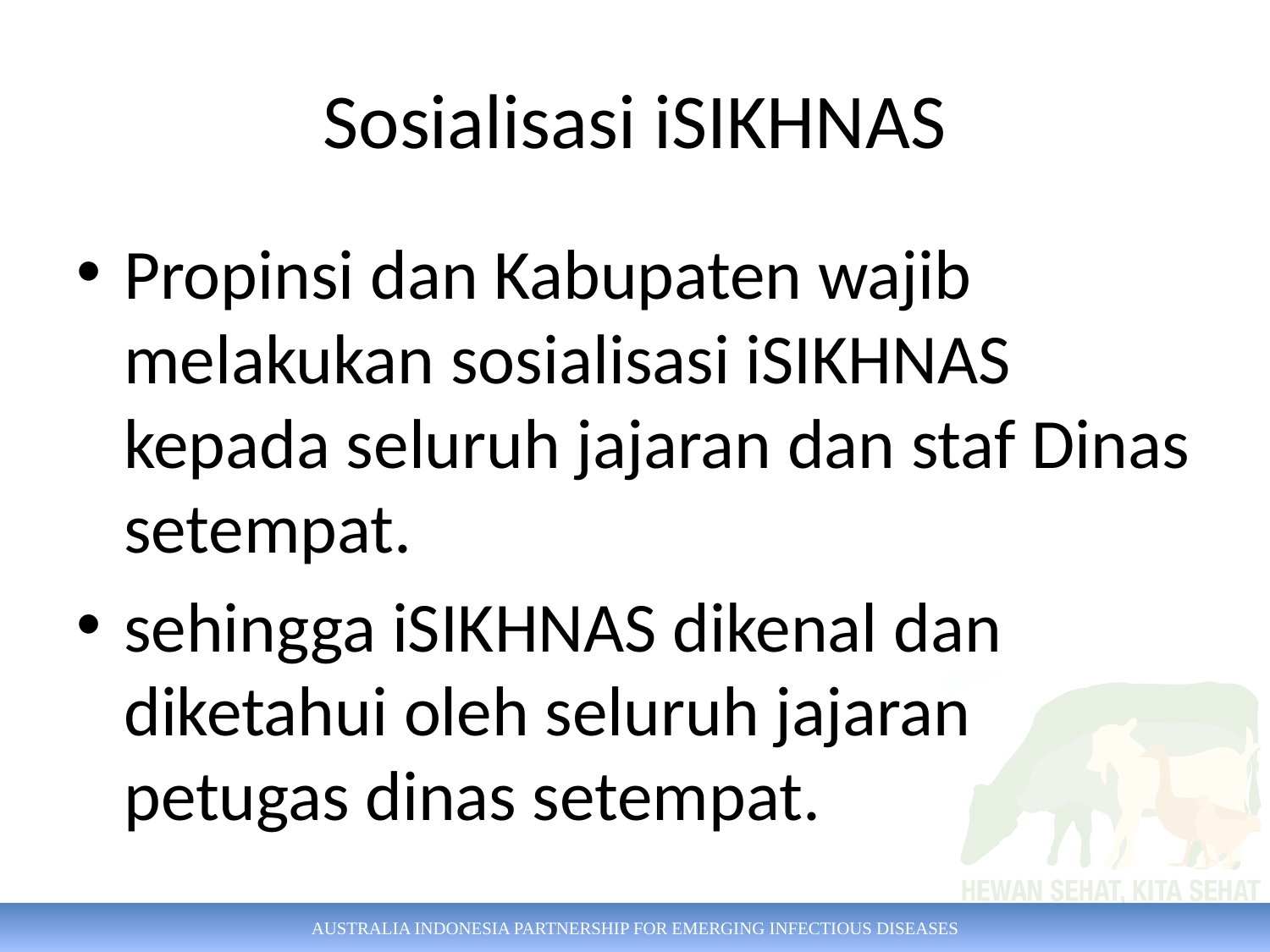

# Sosialisasi iSIKHNAS
Propinsi dan Kabupaten wajib melakukan sosialisasi iSIKHNAS kepada seluruh jajaran dan staf Dinas setempat.
sehingga iSIKHNAS dikenal dan diketahui oleh seluruh jajaran petugas dinas setempat.